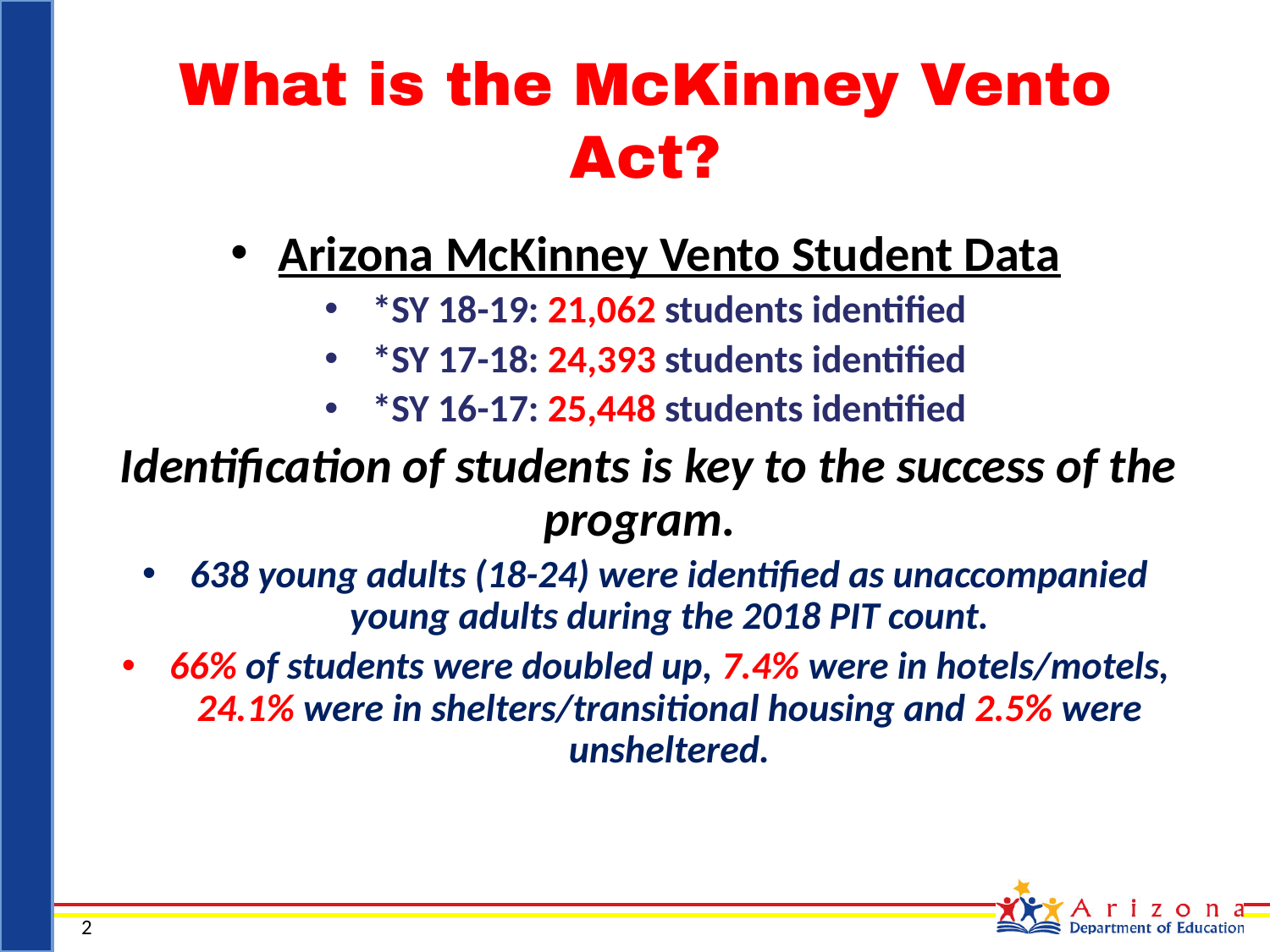

# What is the McKinney Vento Act?
Arizona McKinney Vento Student Data
*SY 18-19: 21,062 students identified
*SY 17-18: 24,393 students identified
*SY 16-17: 25,448 students identified
 Identification of students is key to the success of the program.
638 young adults (18-24) were identified as unaccompanied young adults during the 2018 PIT count.
66% of students were doubled up, 7.4% were in hotels/motels, 24.1% were in shelters/transitional housing and 2.5% were unsheltered.

2